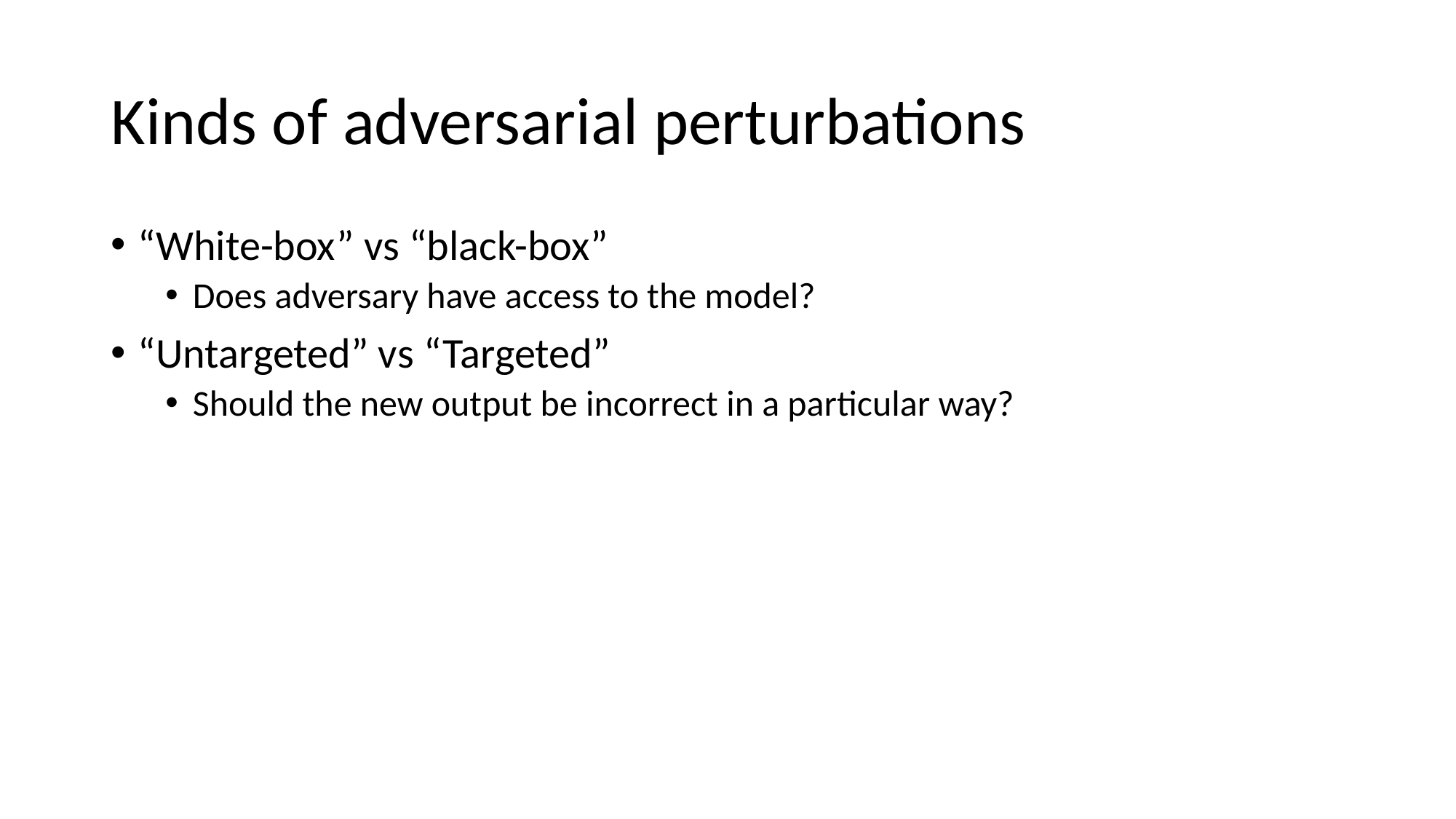

# Kinds of adversarial perturbations
“White-box” vs “black-box”
Does adversary have access to the model?
“Untargeted” vs “Targeted”
Should the new output be incorrect in a particular way?